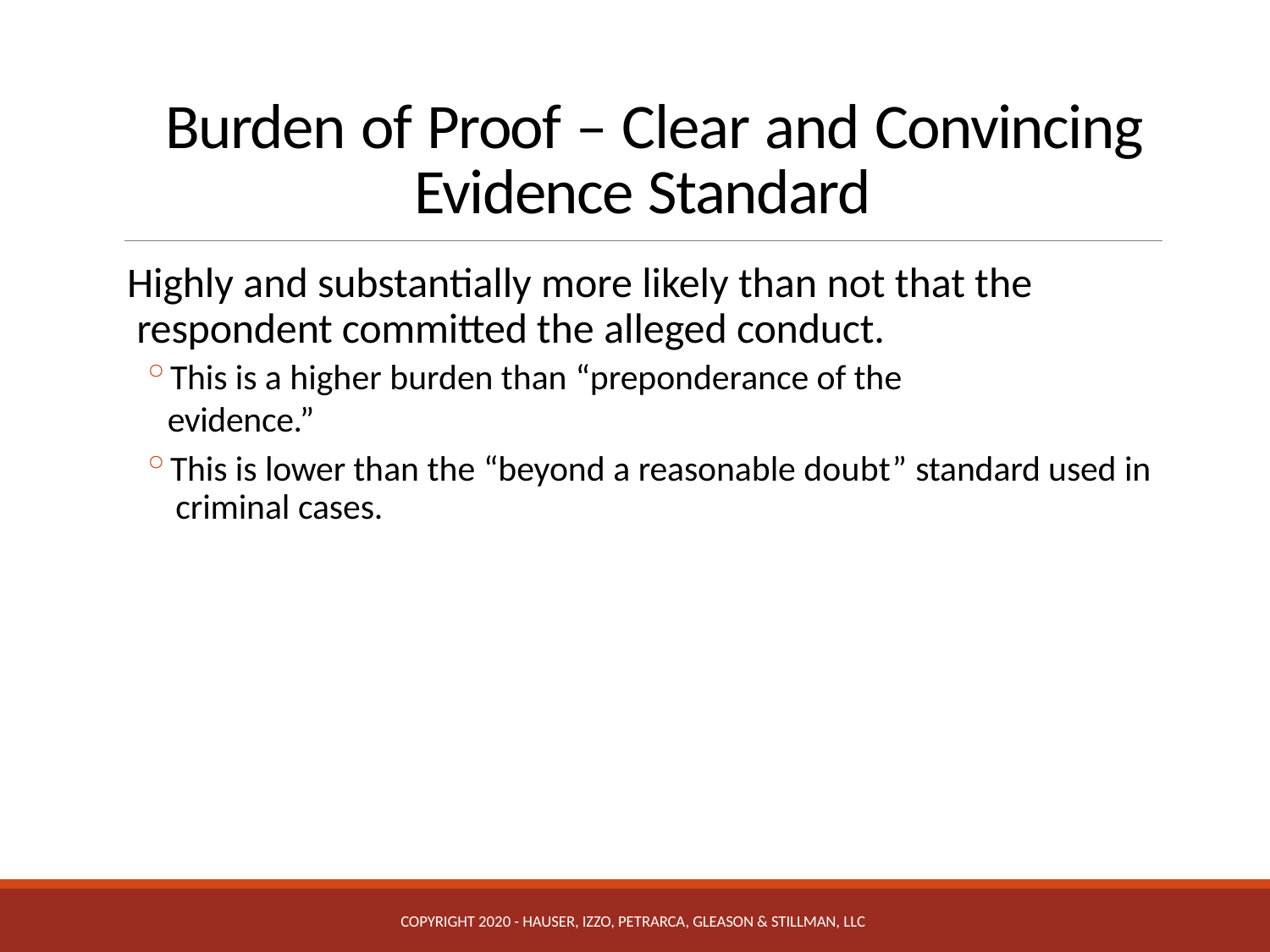

# Burden of Proof – Clear and Convincing  Evidence Standard

Highly and substantially more likely than not that the  respondent committed the alleged conduct.
This is a higher burden than “preponderance of the evidence.”
This is lower than the “beyond a reasonable doubt” standard used in  criminal cases.

COPYRIGHT 2020 - HAUSER, IZZO, PETRARCA, GLEASON & STILLMAN, LLC